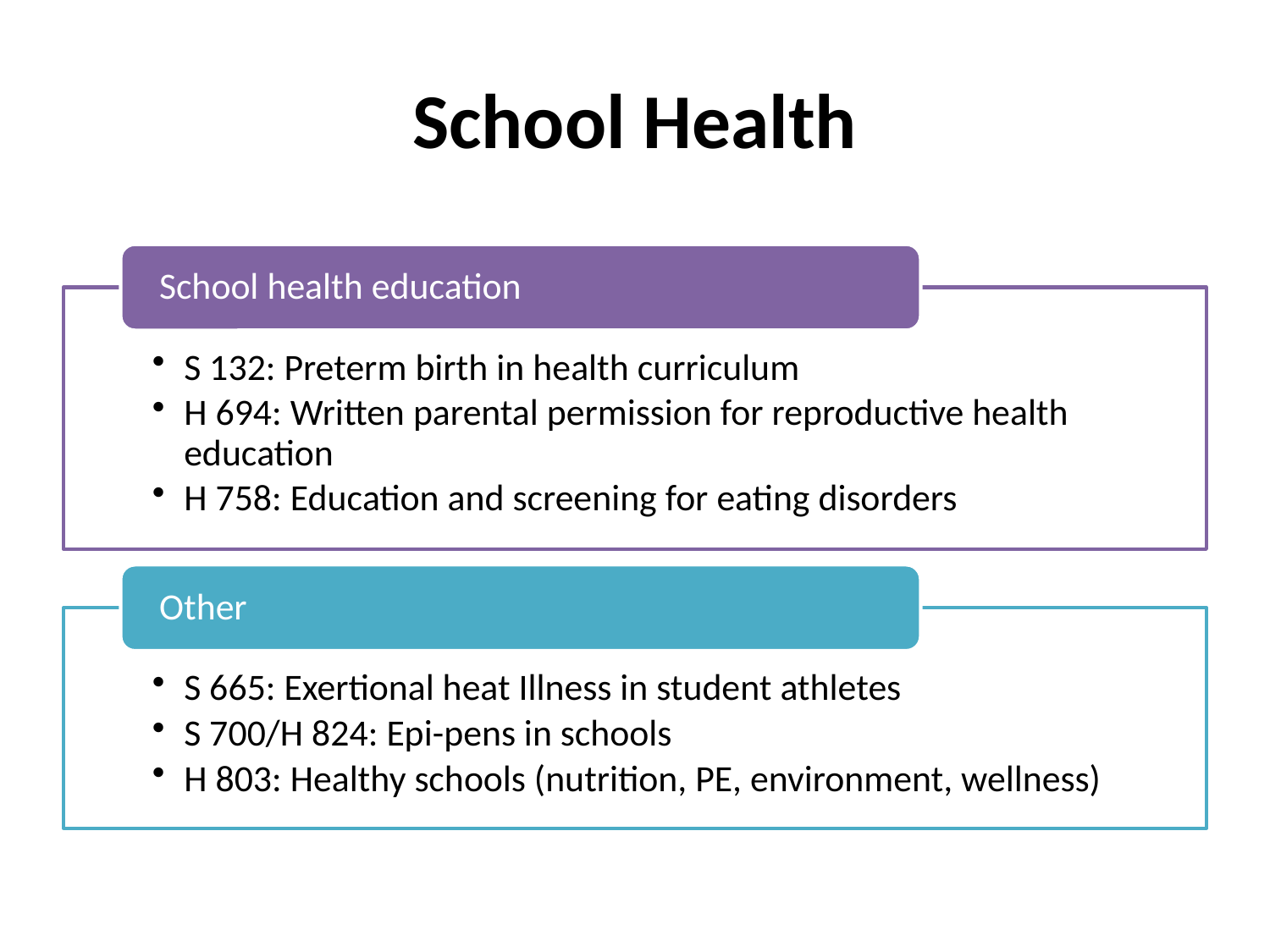

# School Health
S 132: Preterm birth in health curriculum
H 694: Written parental permission for reproductive health education
H 758: Education and screening for eating disorders
School health education
S 665: Exertional heat Illness in student athletes
S 700/H 824: Epi-pens in schools
H 803: Healthy schools (nutrition, PE, environment, wellness)
Other